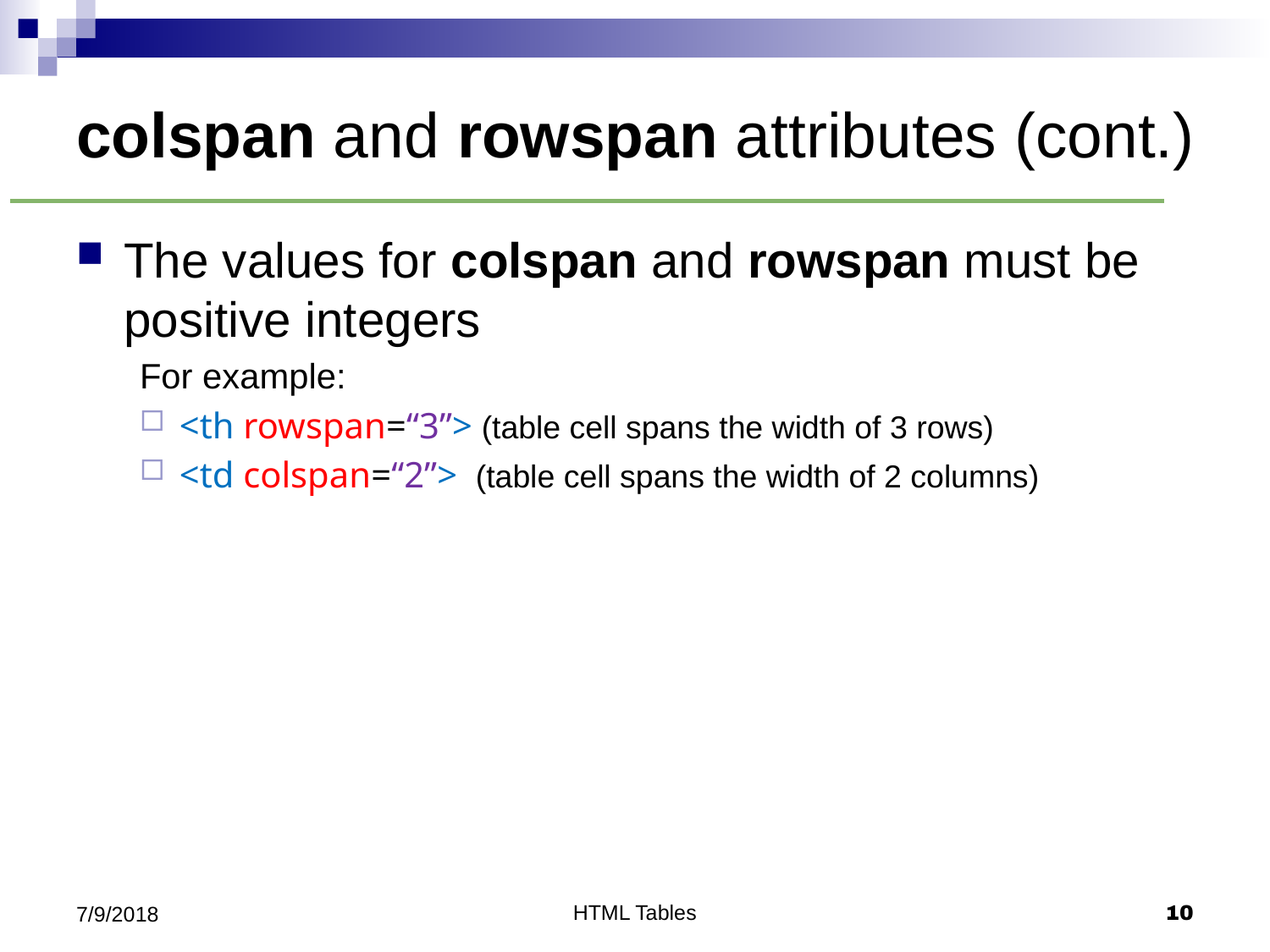

# colspan and rowspan attributes (cont.)
The values for colspan and rowspan must be positive integers
For example:
<th rowspan=“3”> (table cell spans the width of 3 rows)
<td colspan=“2”>  (table cell spans the width of 2 columns)
7/9/2018
HTML Tables
10